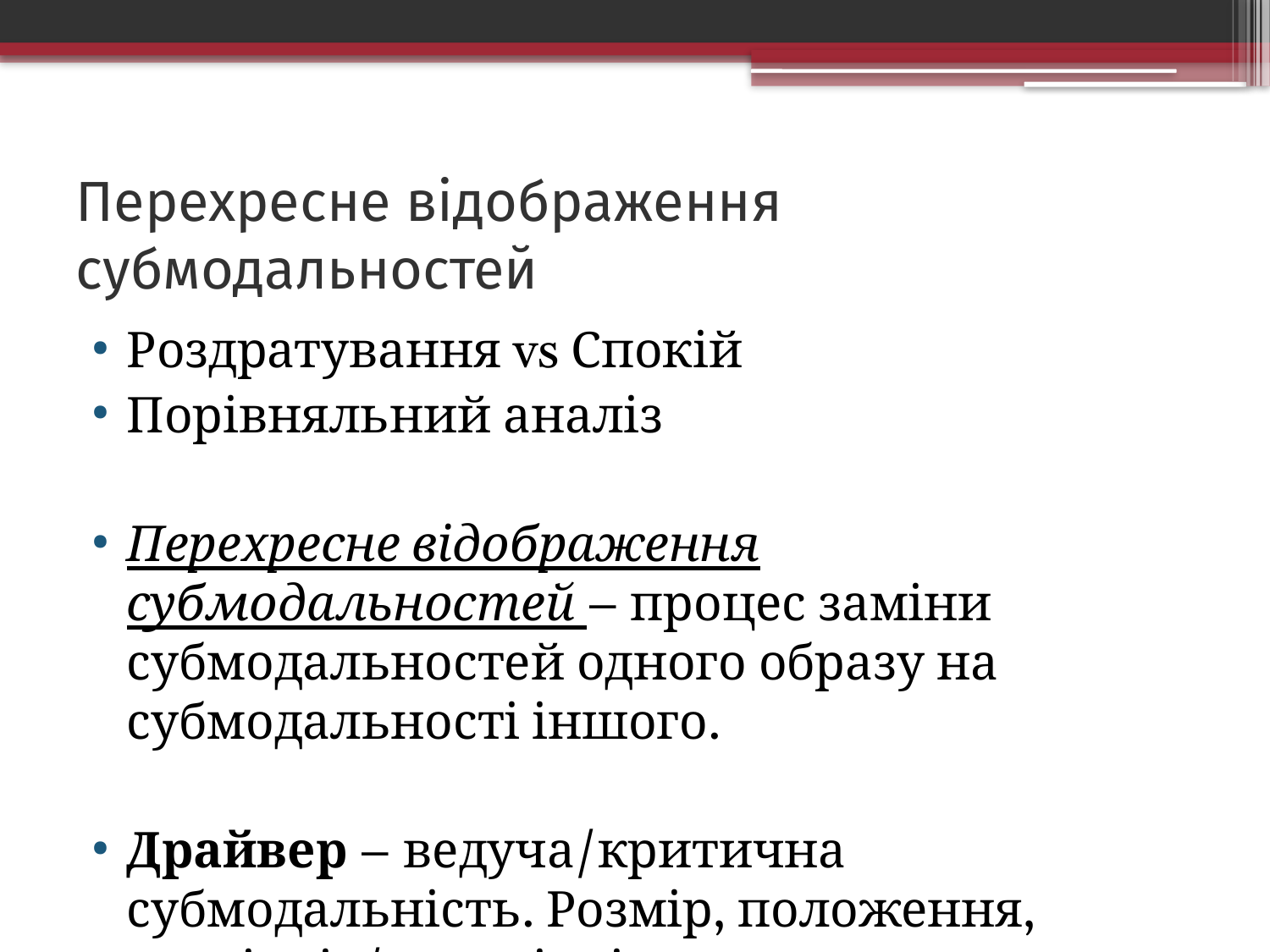

# Перехресне відображення субмодальностей
Роздратування vs Спокій
Порівняльний аналіз

Перехресне відображення субмодальностей – процес заміни субмодальностей одного образу на субмодальності іншого.

Драйвер – ведуча/критична субмодальність. Розмір, положення, асоціація/дисоціація